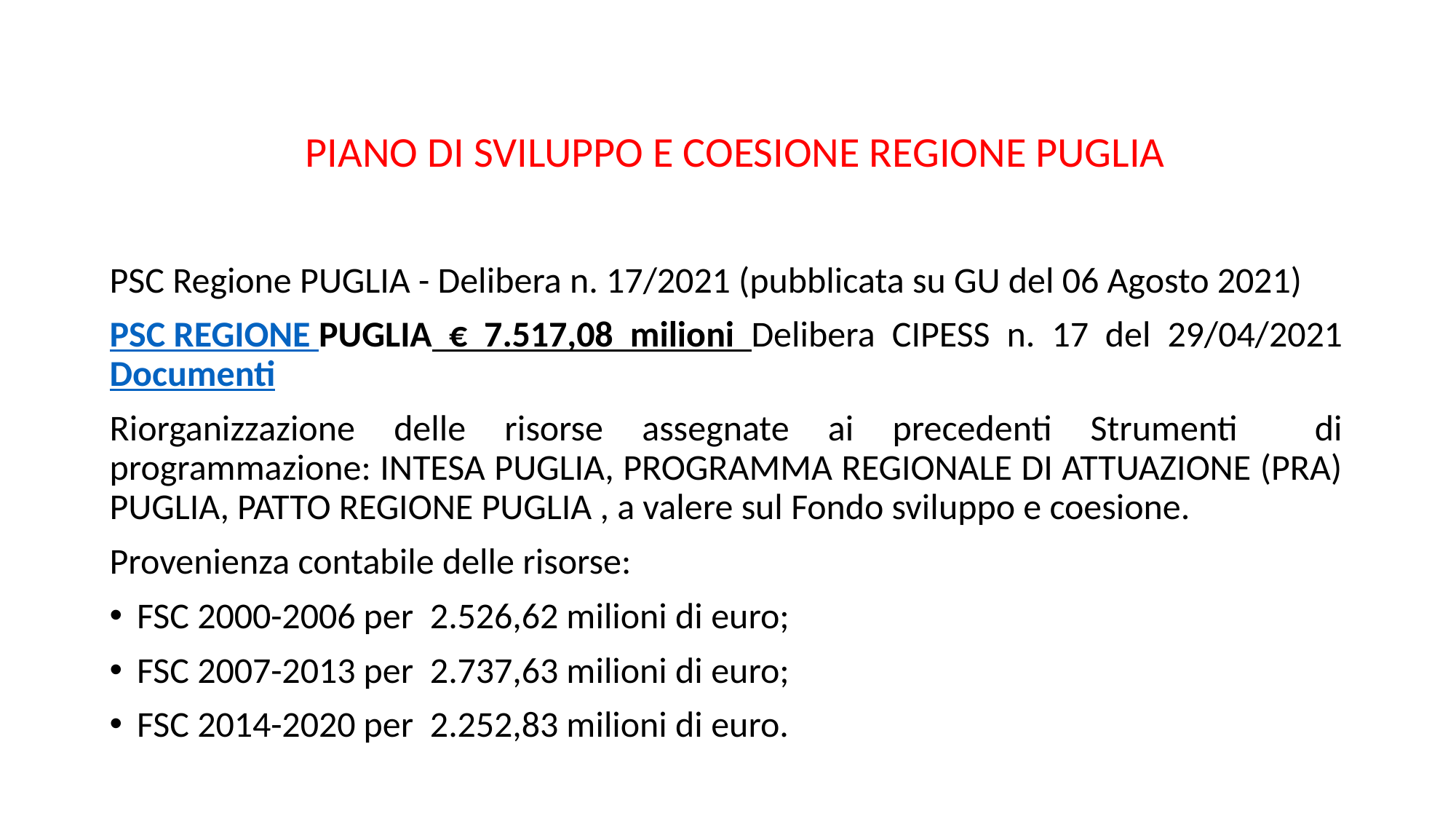

# PIANO DI SVILUPPO E COESIONE REGIONE PUGLIA
PSC Regione PUGLIA - Delibera n. 17/2021 (pubblicata su GU del 06 Agosto 2021)
PSC REGIONE PUGLIA € 7.517,08 milioni Delibera CIPESS n. 17 del 29/04/2021 Documenti
Riorganizzazione delle risorse assegnate ai precedenti Strumenti  di programmazione: INTESA PUGLIA, PROGRAMMA REGIONALE DI ATTUAZIONE (PRA) PUGLIA, PATTO REGIONE PUGLIA , a valere sul Fondo sviluppo e coesione.
Provenienza contabile delle risorse:
FSC 2000-2006 per  2.526,62 milioni di euro;
FSC 2007-2013 per  2.737,63 milioni di euro;
FSC 2014-2020 per  2.252,83 milioni di euro.